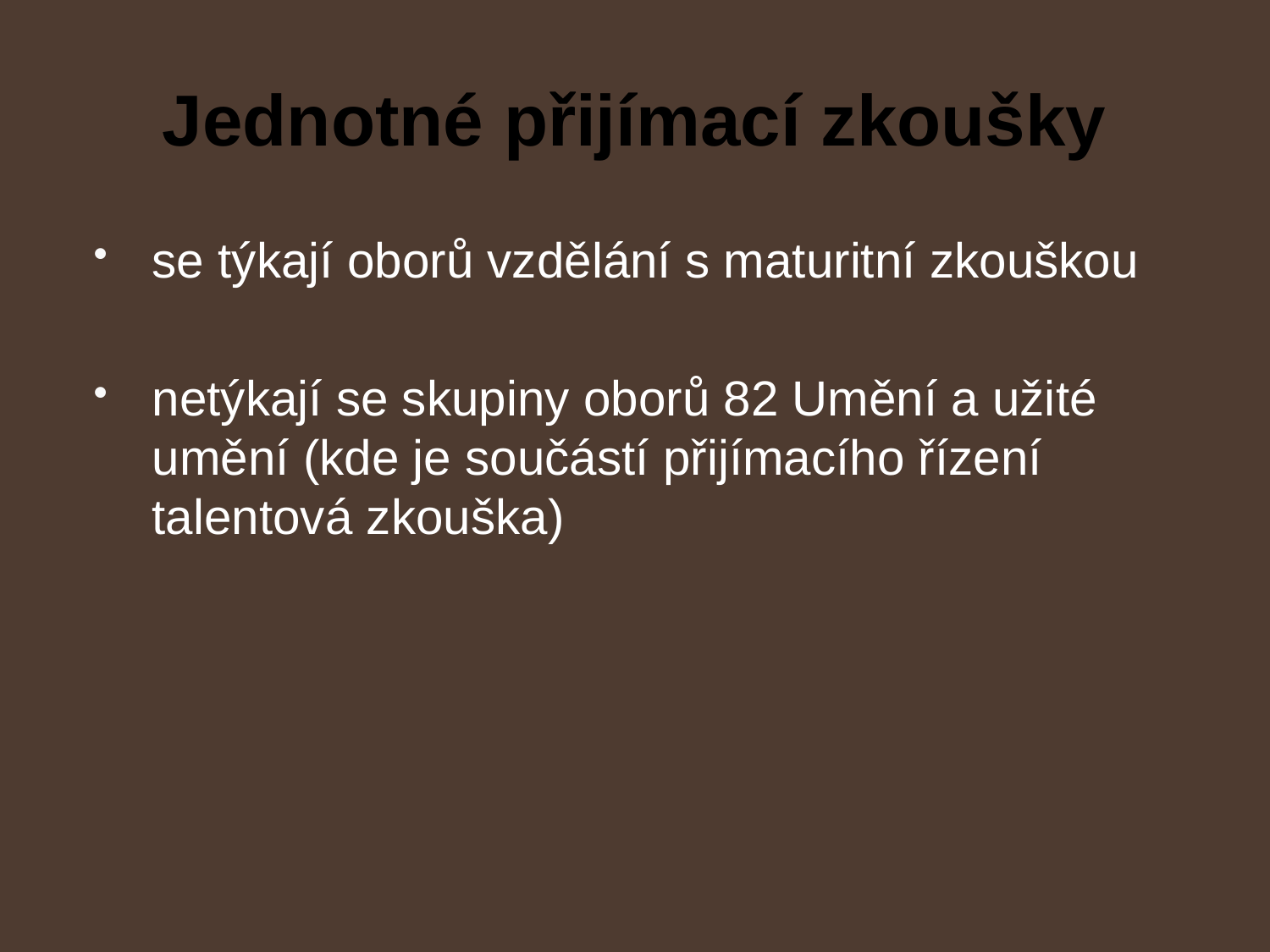

# Jednotné přijímací zkoušky
se týkají oborů vzdělání s maturitní zkouškou

netýkají se skupiny oborů 82 Umění a užité umění (kde je součástí přijímacího řízení talentová zkouška)